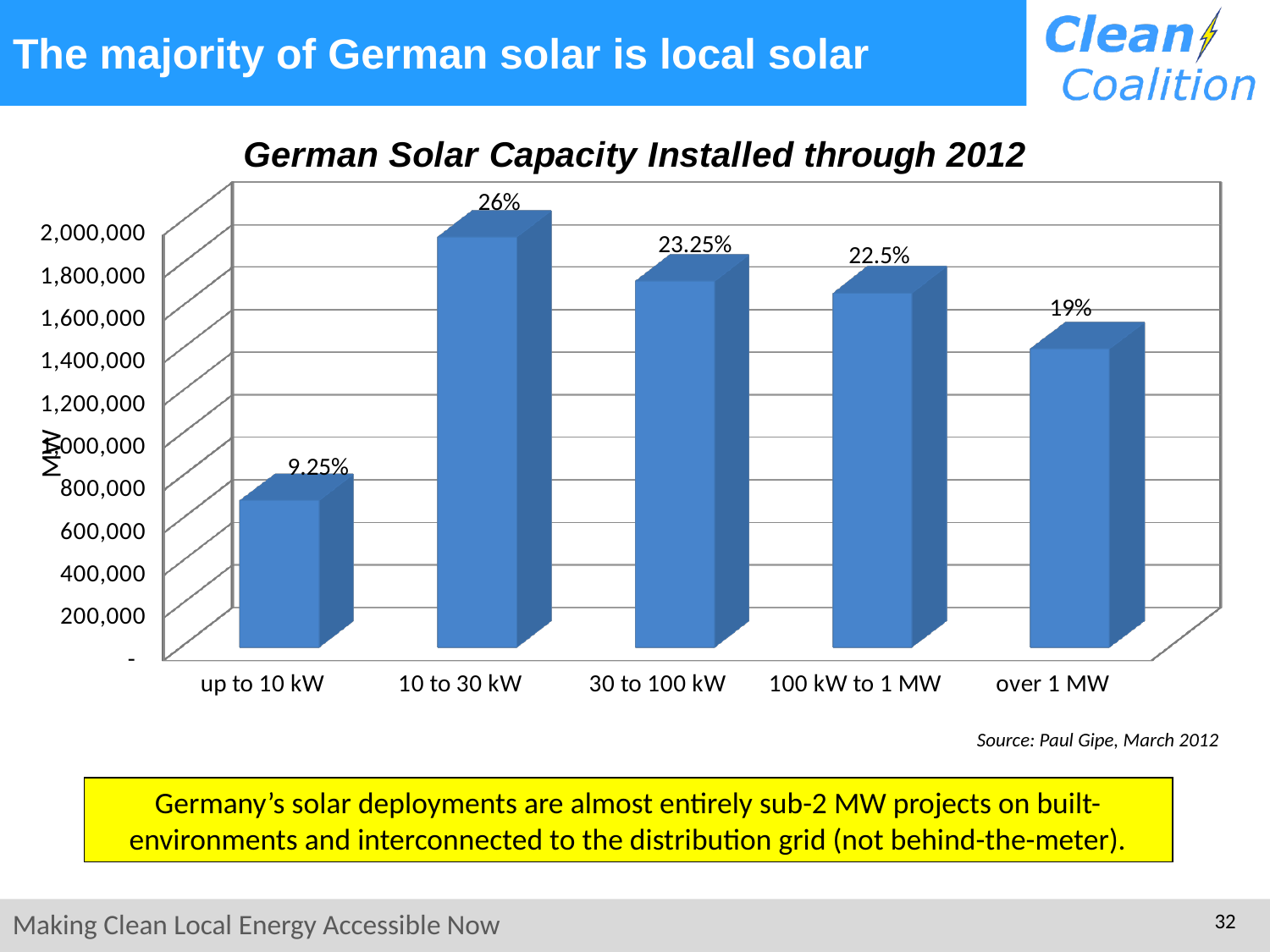

The majority of German solar is local solar

[unsupported chart]

26%
23.25%
22.5%
19%
9.25%
Source: Paul Gipe, March 2012
Germany’s solar deployments are almost entirely sub-2 MW projects on built-environments and interconnected to the distribution grid (not behind-the-meter).